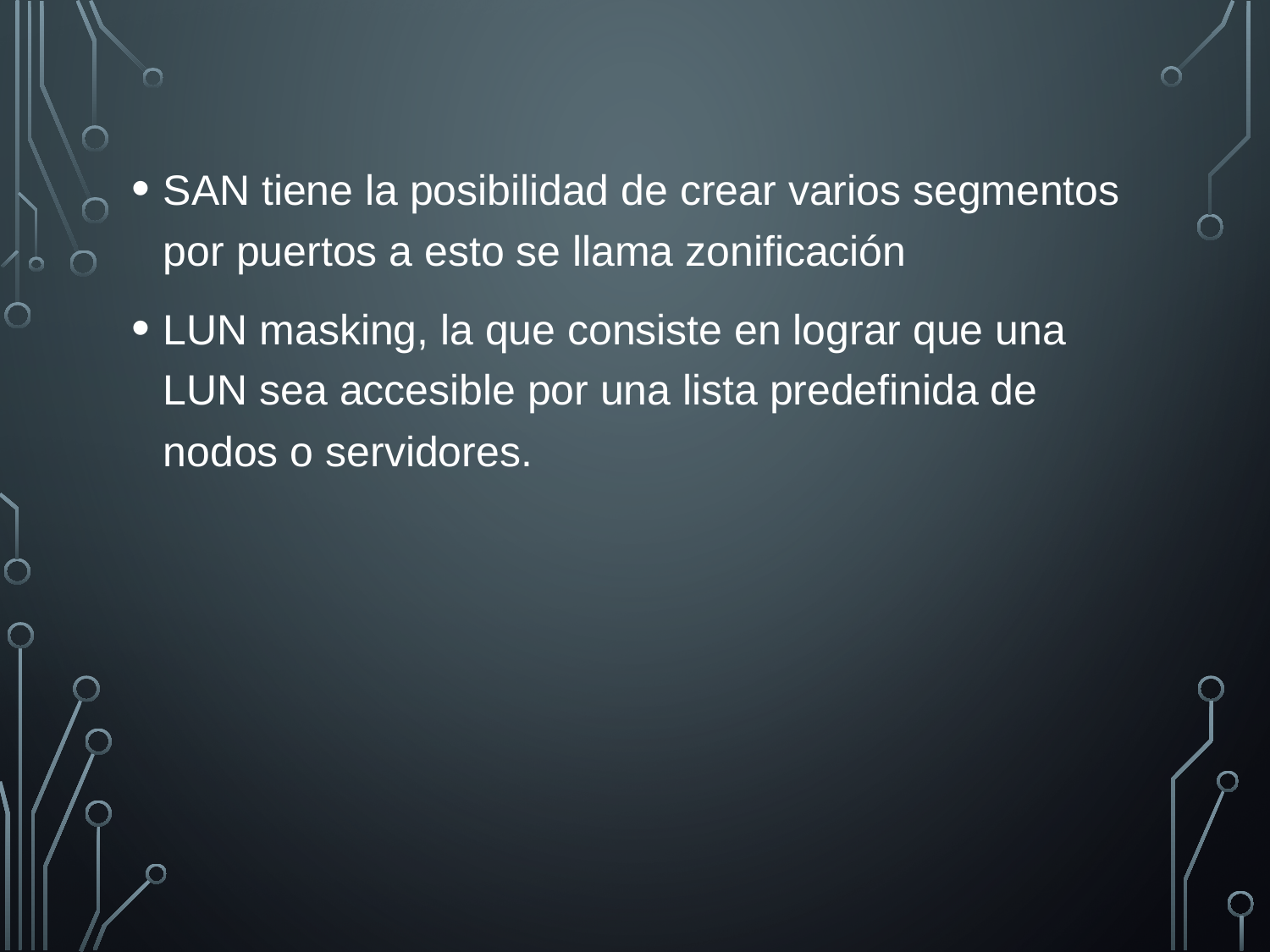

SAN tiene la posibilidad de crear varios segmentos por puertos a esto se llama zonificación
LUN masking, la que consiste en lograr que una LUN sea accesible por una lista predefinida de nodos o servidores.